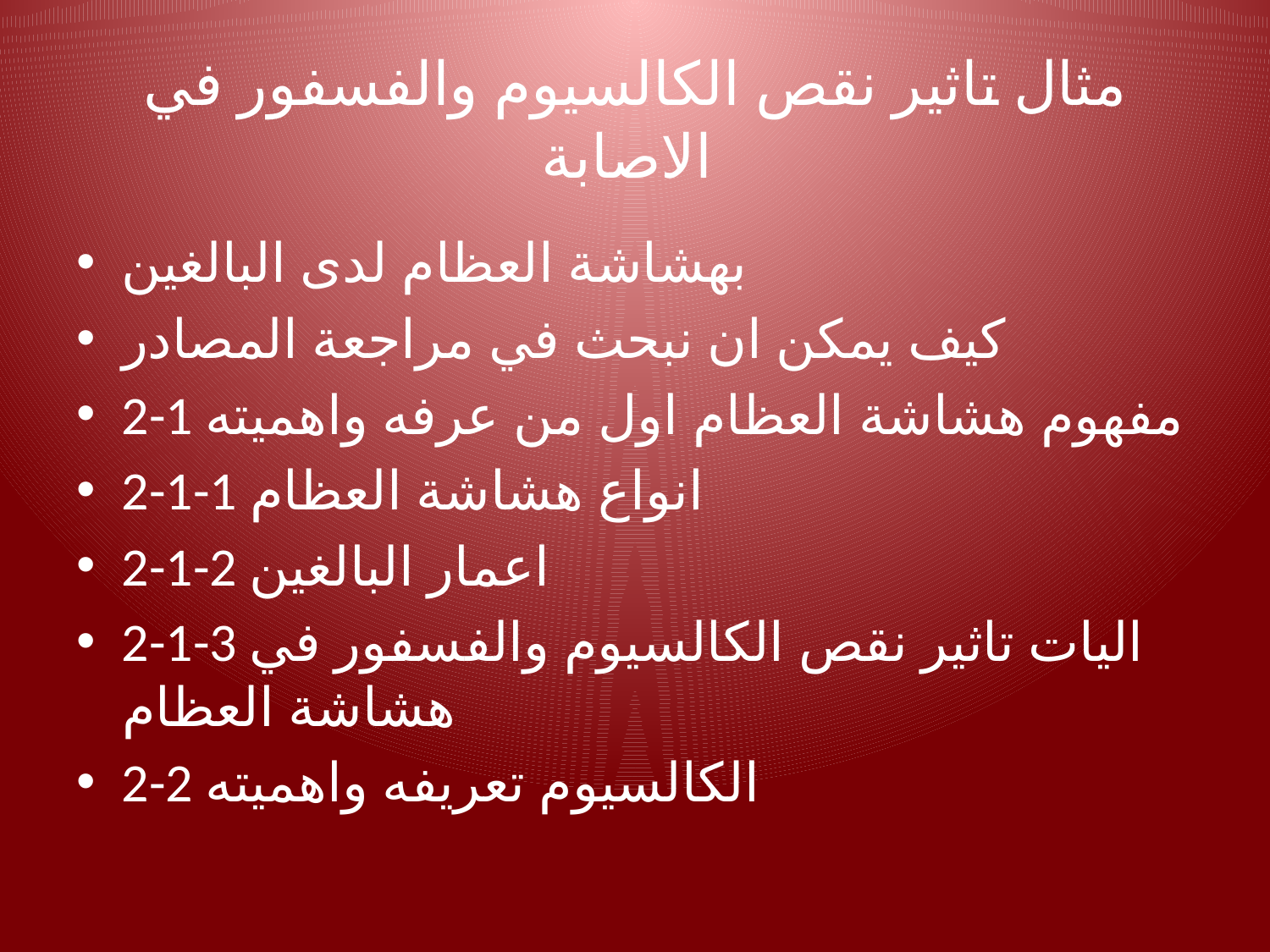

# مثال تاثير نقص الكالسيوم والفسفور في الاصابة
بهشاشة العظام لدى البالغين
كيف يمكن ان نبحث في مراجعة المصادر
2-1 مفهوم هشاشة العظام اول من عرفه واهميته
2-1-1 انواع هشاشة العظام
2-1-2 اعمار البالغين
2-1-3 اليات تاثير نقص الكالسيوم والفسفور في هشاشة العظام
2-2 الكالسيوم تعريفه واهميته